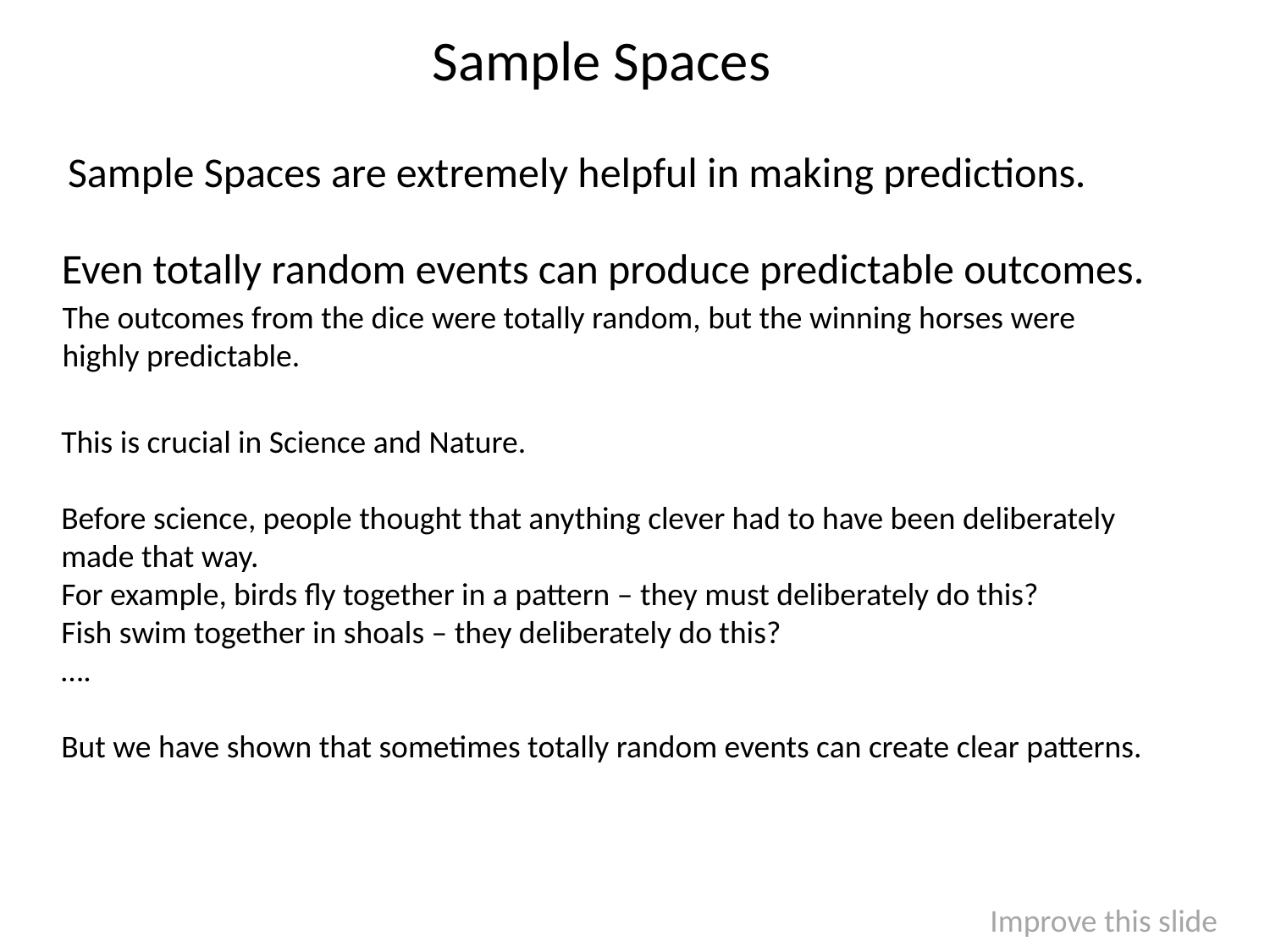

Sample Spaces
Sample Spaces are extremely helpful in making predictions.
Even totally random events can produce predictable outcomes.
The outcomes from the dice were totally random, but the winning horses were highly predictable.
This is crucial in Science and Nature.

Before science, people thought that anything clever had to have been deliberately made that way.
For example, birds fly together in a pattern – they must deliberately do this?
Fish swim together in shoals – they deliberately do this?
….

But we have shown that sometimes totally random events can create clear patterns.
Improve this slide